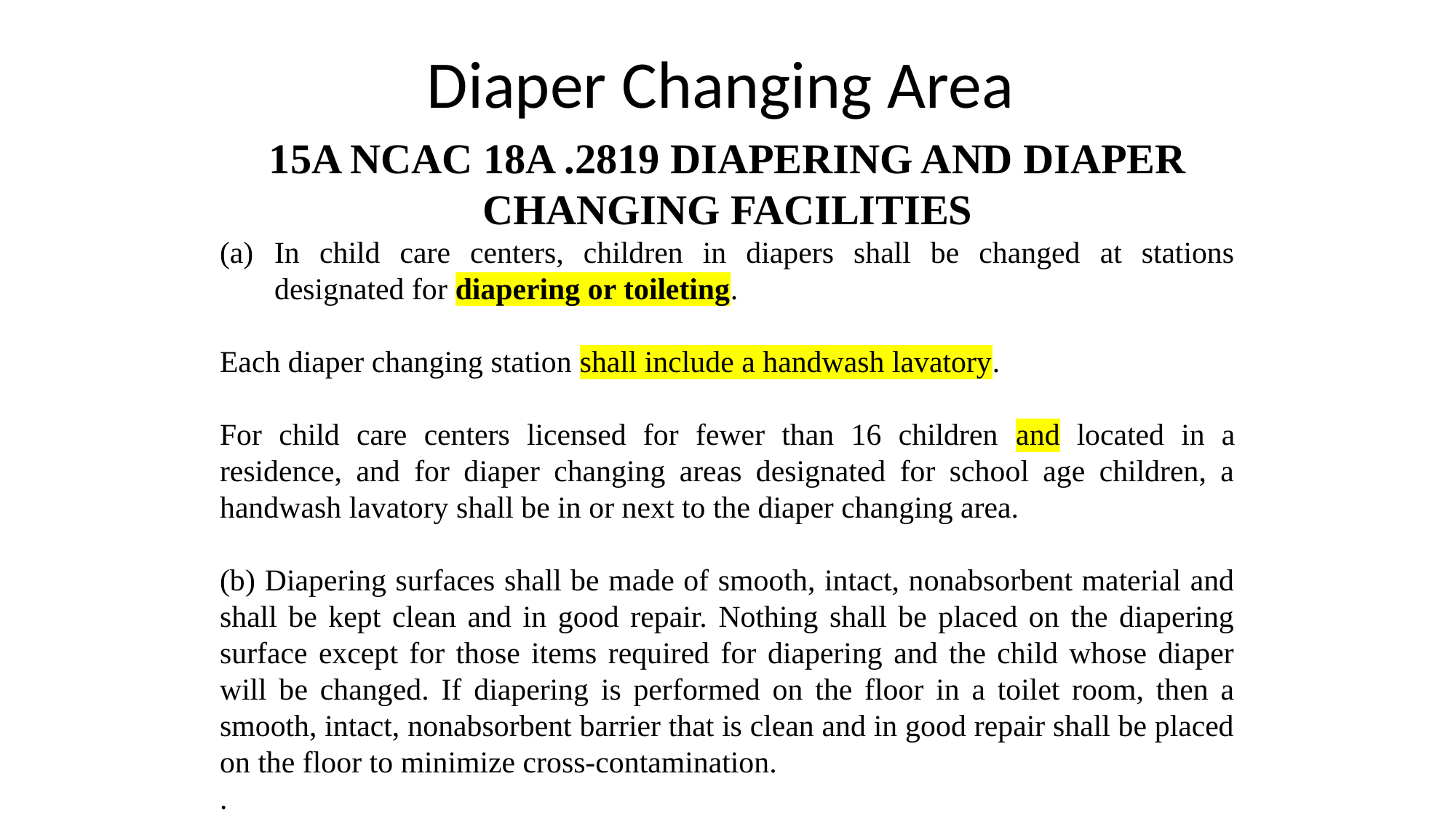

# Diaper Changing Area
15A NCAC 18A .2819 DIAPERING AND DIAPER CHANGING FACILITIES
In child care centers, children in diapers shall be changed at stations designated for diapering or toileting.

Each diaper changing station shall include a handwash lavatory.

For child care centers licensed for fewer than 16 children and located in a residence, and for diaper changing areas designated for school age children, a handwash lavatory shall be in or next to the diaper changing area.

(b) Diapering surfaces shall be made of smooth, intact, nonabsorbent material and shall be kept clean and in good repair. Nothing shall be placed on the diapering surface except for those items required for diapering and the child whose diaper will be changed. If diapering is performed on the floor in a toilet room, then a smooth, intact, nonabsorbent barrier that is clean and in good repair shall be placed on the floor to minimize cross-contamination.
.